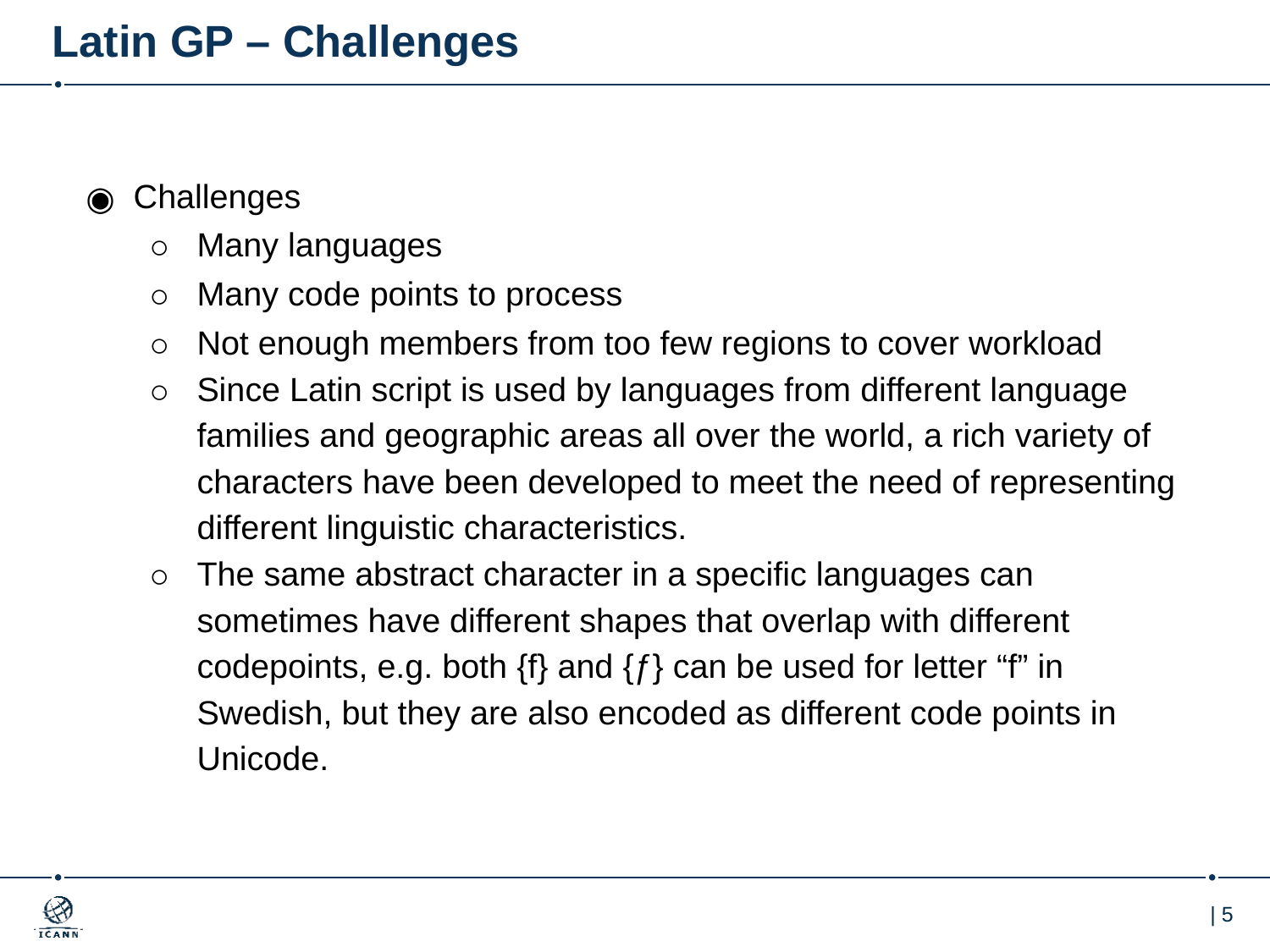

# Latin GP – Challenges
Challenges
Many languages
Many code points to process
Not enough members from too few regions to cover workload
Since Latin script is used by languages from different language families and geographic areas all over the world, a rich variety of characters have been developed to meet the need of representing different linguistic characteristics.
The same abstract character in a specific languages can sometimes have different shapes that overlap with different codepoints, e.g. both {f} and {ƒ} can be used for letter “f” in Swedish, but they are also encoded as different code points in Unicode.